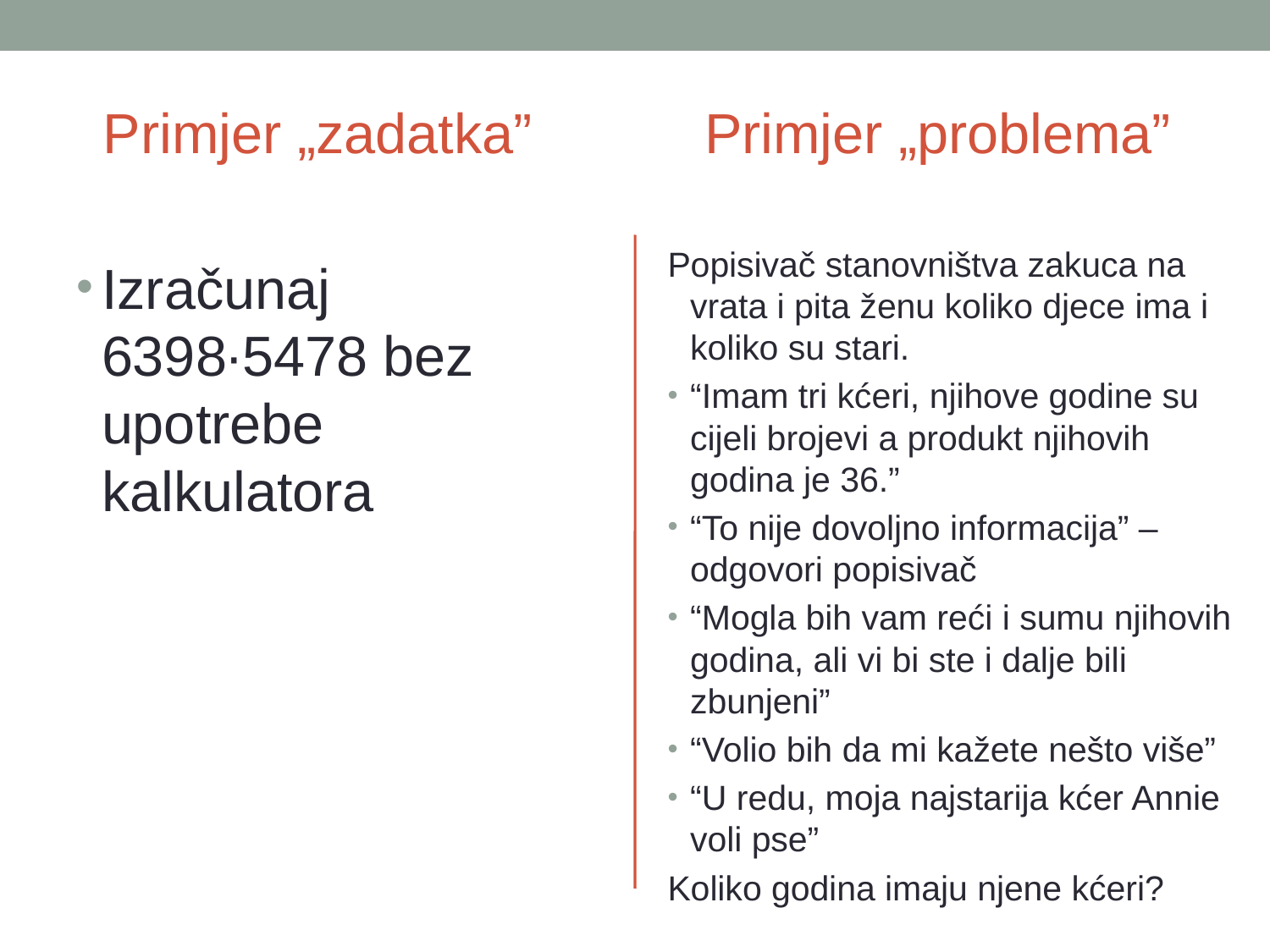

Primjer „zadatka”
Primjer „problema”
Popisivač stanovništva zakuca na vrata i pita ženu koliko djece ima i koliko su stari.
“Imam tri kćeri, njihove godine su cijeli brojevi a produkt njihovih godina je 36.”
“To nije dovoljno informacija” – odgovori popisivač
“Mogla bih vam reći i sumu njihovih godina, ali vi bi ste i dalje bili zbunjeni”
“Volio bih da mi kažete nešto više”
“U redu, moja najstarija kćer Annie voli pse”
Koliko godina imaju njene kćeri?
Izračunaj 6398∙5478 bez upotrebe kalkulatora